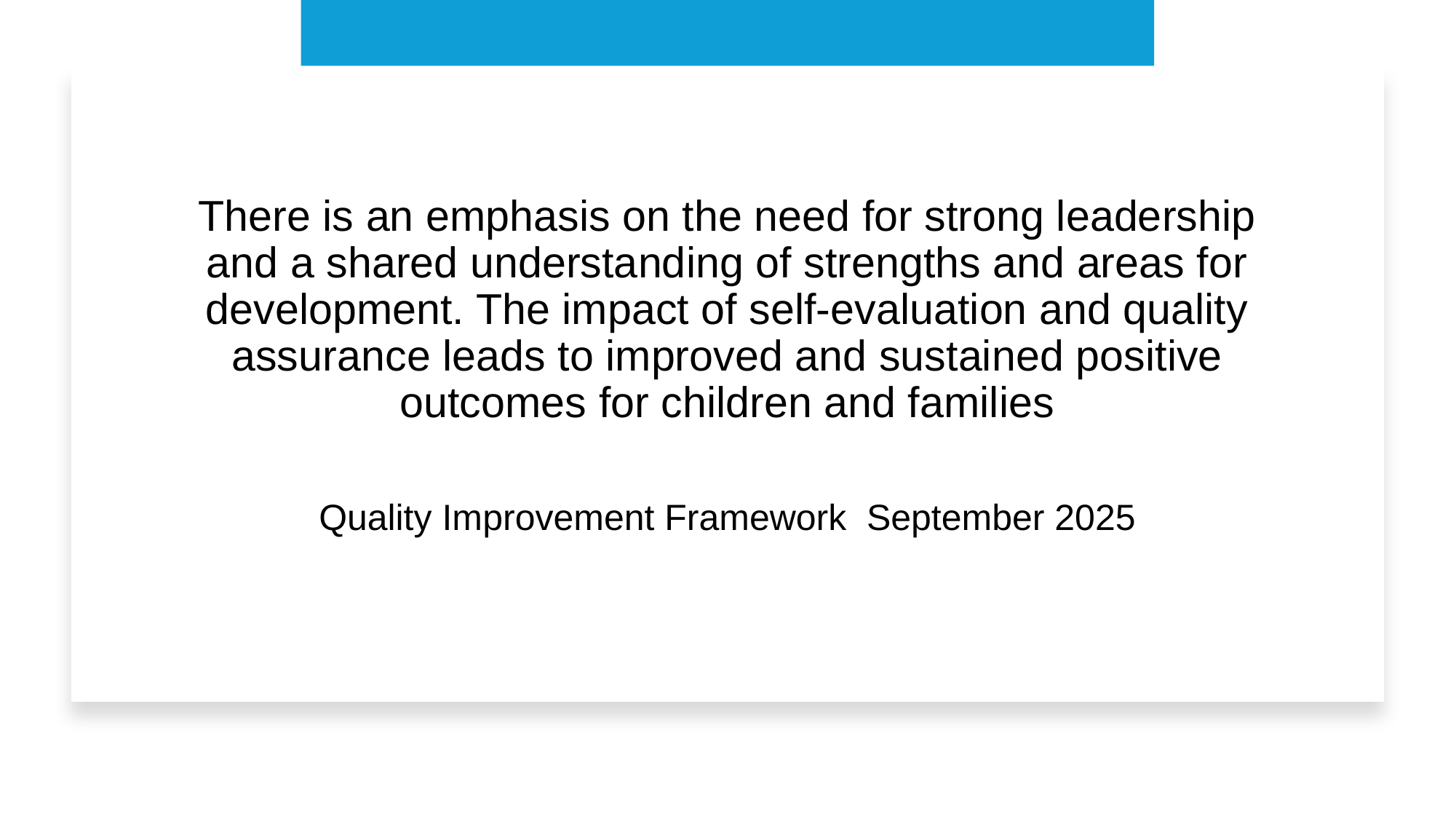

# There is an emphasis on the need for strong leadership and a shared understanding of strengths and areas for development. The impact of self-evaluation and quality assurance leads to improved and sustained positive outcomes for children and families
Quality Improvement Framework  September 2025